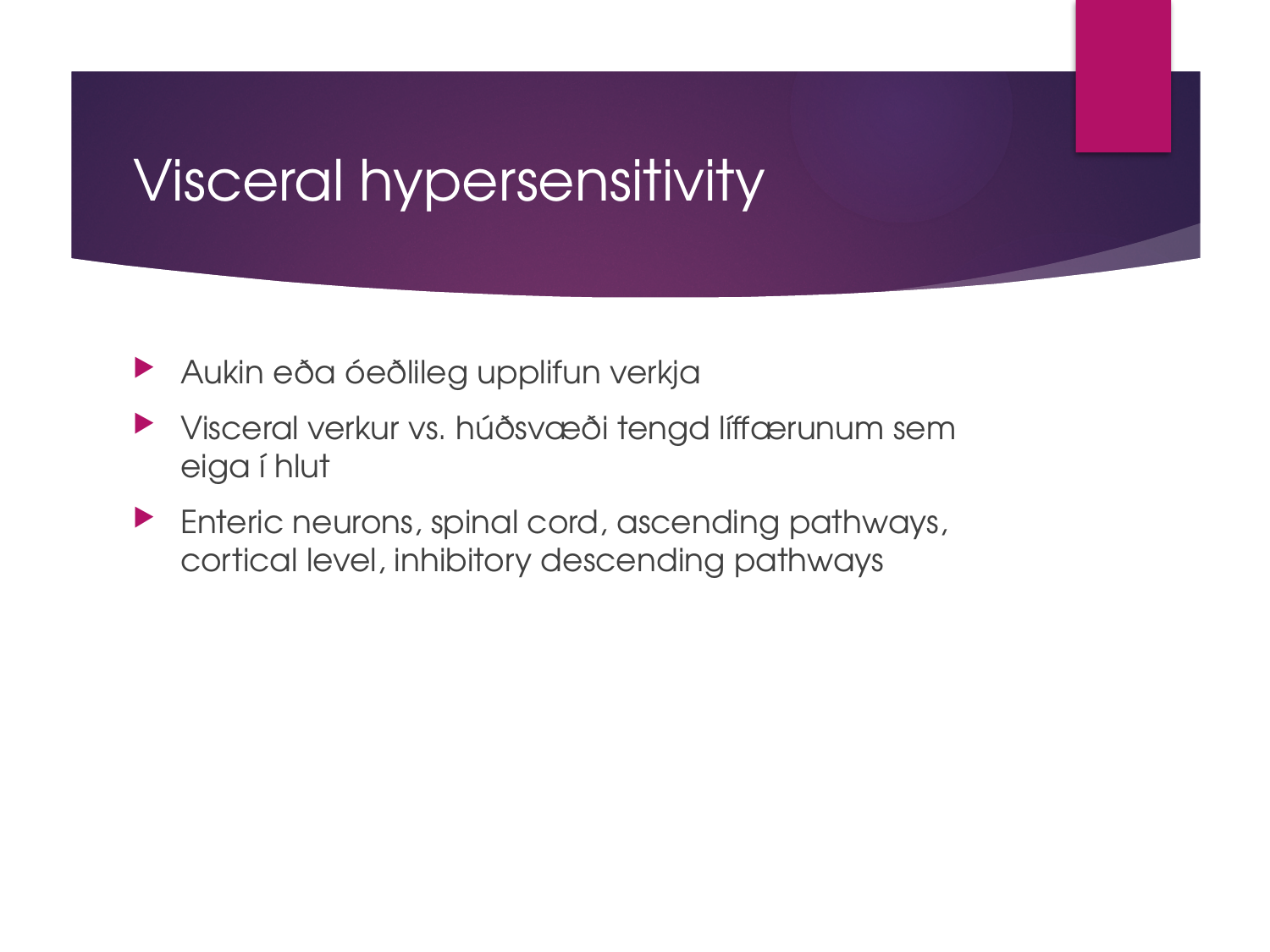

# Visceral hypersensitivity
Aukin eða óeðlileg upplifun verkja
Visceral verkur vs. húðsvæði tengd líffærunum sem eiga í hlut
Enteric neurons, spinal cord, ascending pathways, cortical level, inhibitory descending pathways